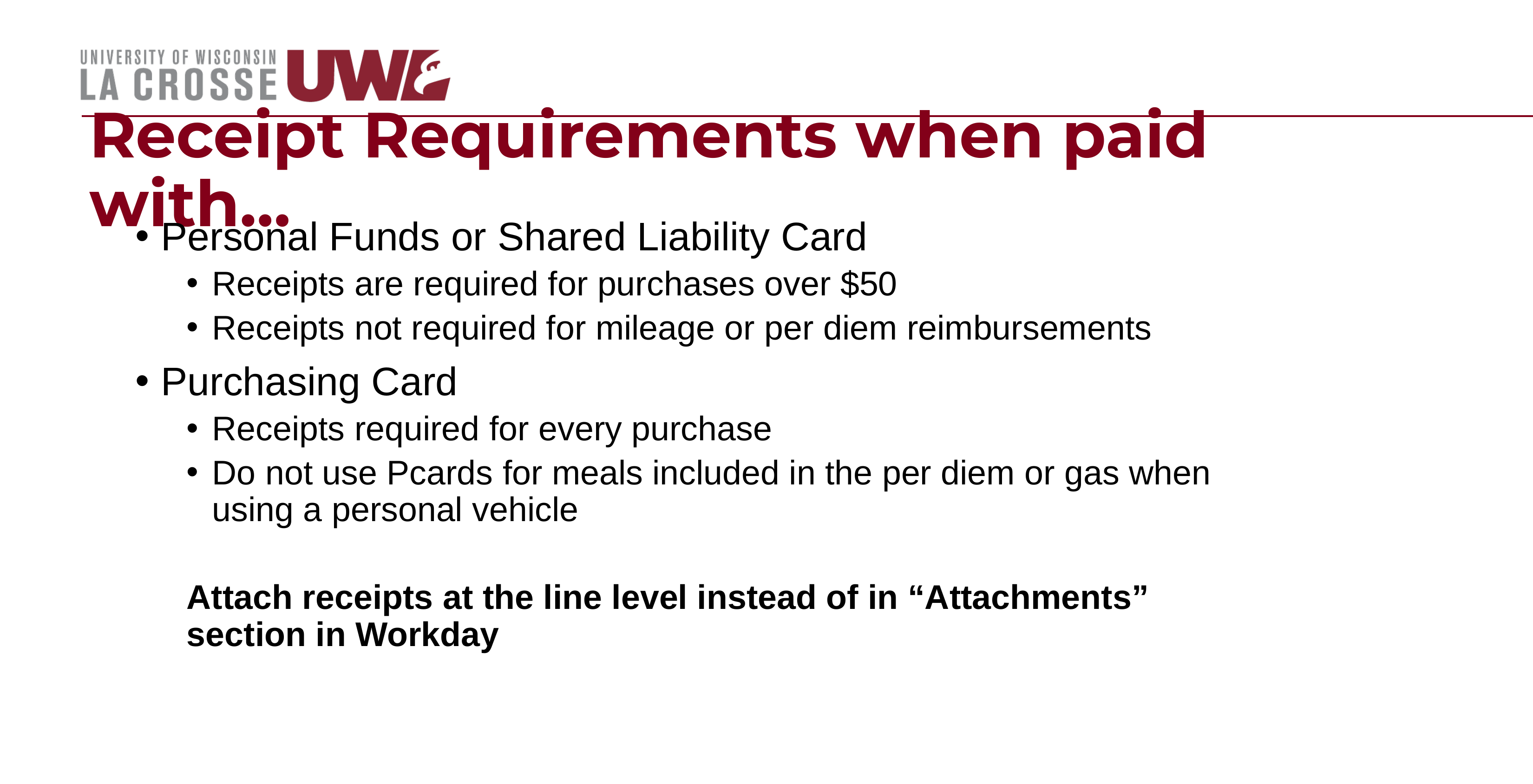

Receipt Requirements when paid with…
Personal Funds or Shared Liability Card
Receipts are required for purchases over $50
Receipts not required for mileage or per diem reimbursements
Purchasing Card
Receipts required for every purchase
Do not use Pcards for meals included in the per diem or gas when using a personal vehicle

Attach receipts at the line level instead of in “Attachments” section in Workday